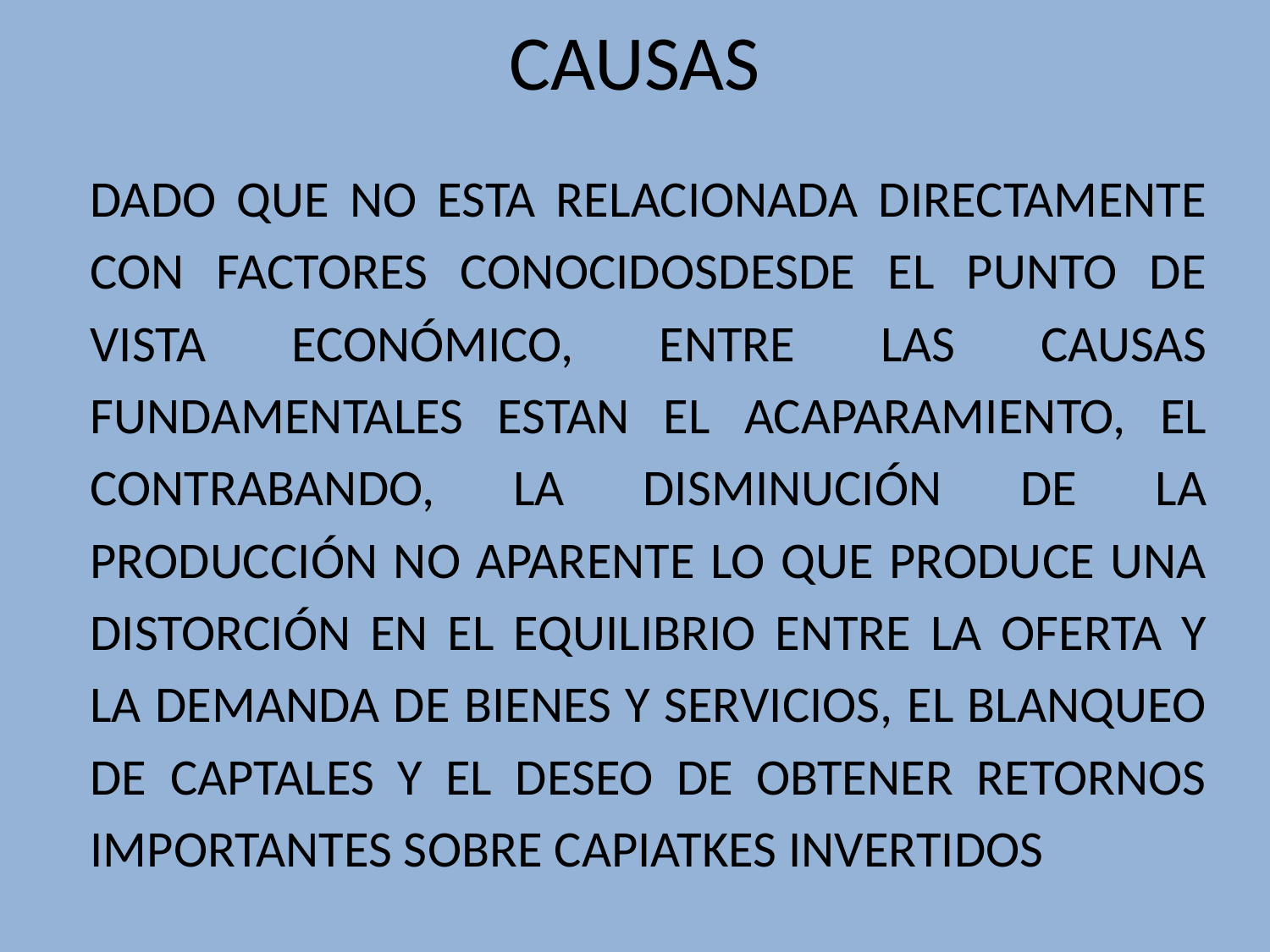

# CAUSAS
DADO QUE NO ESTA RELACIONADA DIRECTAMENTE CON FACTORES CONOCIDOSDESDE EL PUNTO DE VISTA ECONÓMICO, ENTRE LAS CAUSAS FUNDAMENTALES ESTAN EL ACAPARAMIENTO, EL CONTRABANDO, LA DISMINUCIÓN DE LA PRODUCCIÓN NO APARENTE LO QUE PRODUCE UNA DISTORCIÓN EN EL EQUILIBRIO ENTRE LA OFERTA Y LA DEMANDA DE BIENES Y SERVICIOS, EL BLANQUEO DE CAPTALES Y EL DESEO DE OBTENER RETORNOS IMPORTANTES SOBRE CAPIATKES INVERTIDOS